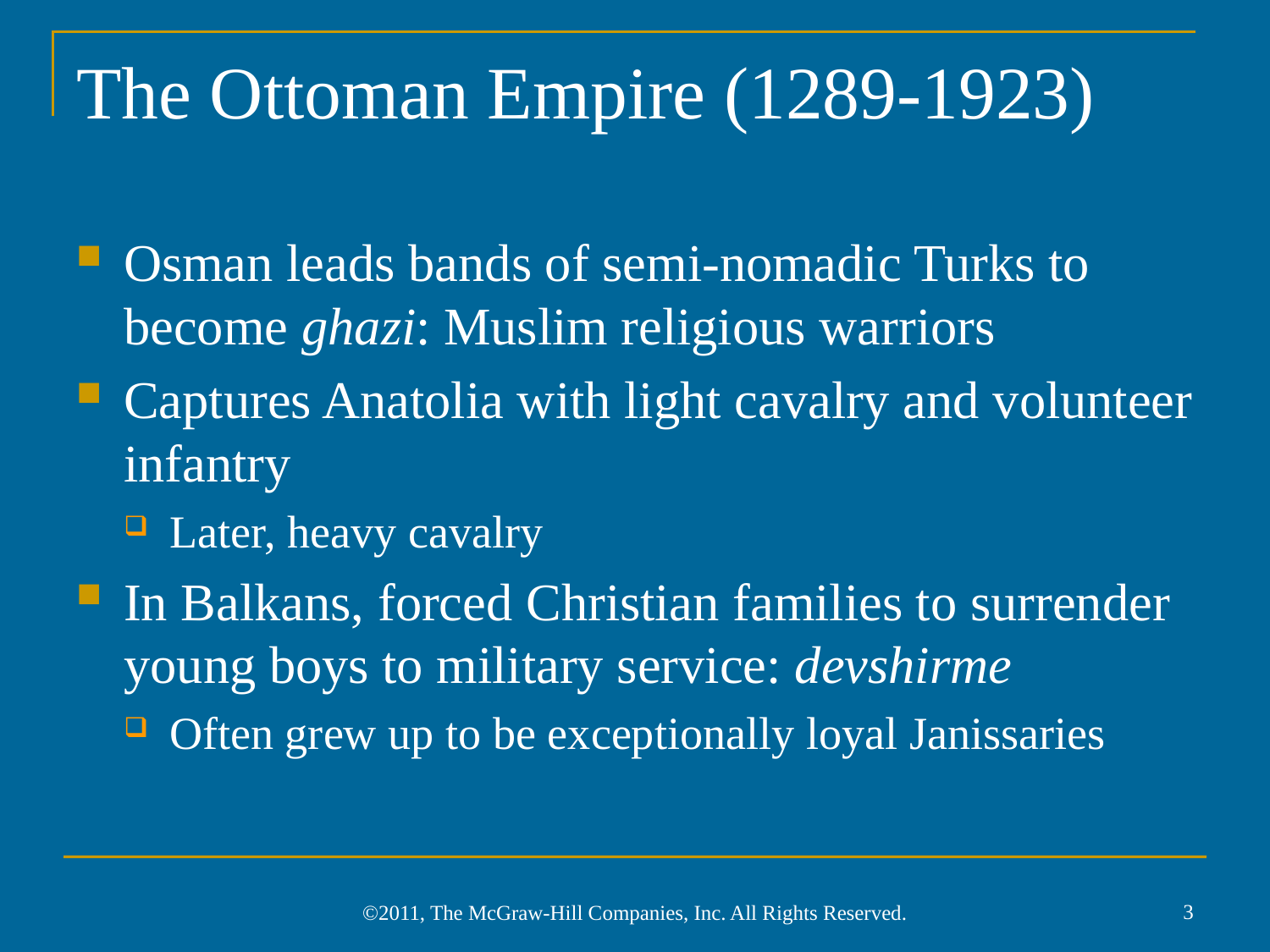

# The Ottoman Empire (1289-1923)
Osman leads bands of semi-nomadic Turks to become ghazi: Muslim religious warriors
Captures Anatolia with light cavalry and volunteer infantry
Later, heavy cavalry
In Balkans, forced Christian families to surrender young boys to military service: devshirme
Often grew up to be exceptionally loyal Janissaries
3
©2011, The McGraw-Hill Companies, Inc. All Rights Reserved.